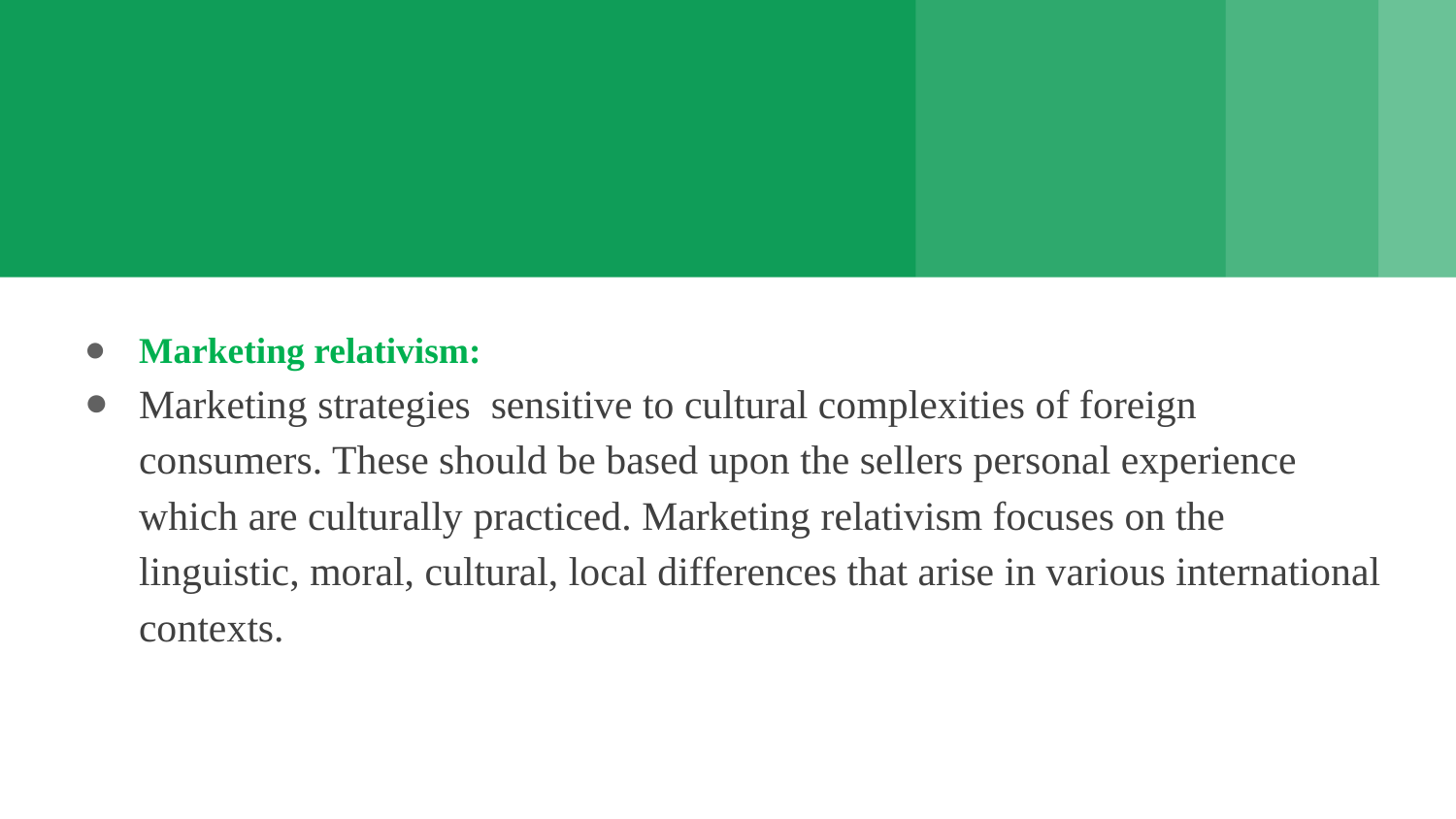

#
Marketing relativism:
Marketing strategies  sensitive to cultural complexities of foreign consumers. These should be based upon the sellers personal experience which are culturally practiced. Marketing relativism focuses on the linguistic, moral, cultural, local differences that arise in various international contexts.